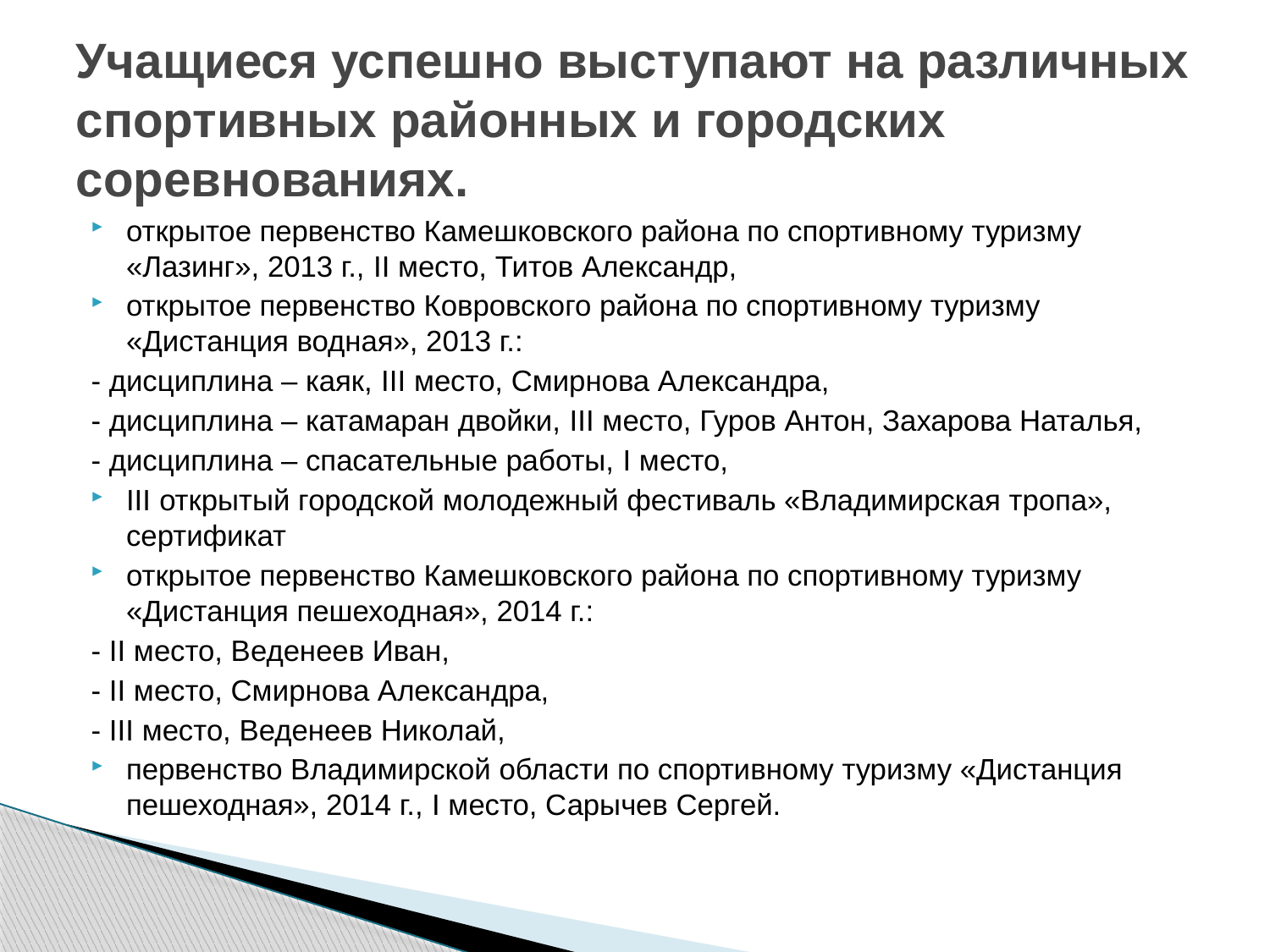

# Учащиеся успешно выступают на различных спортивных районных и городских соревнованиях.
открытое первенство Камешковского района по спортивному туризму «Лазинг», 2013 г., II место, Титов Александр,
открытое первенство Ковровского района по спортивному туризму «Дистанция водная», 2013 г.:
- дисциплина – каяк, III место, Смирнова Александра,
- дисциплина – катамаран двойки, III место, Гуров Антон, Захарова Наталья,
- дисциплина – спасательные работы, I место,
III открытый городской молодежный фестиваль «Владимирская тропа», сертификат
открытое первенство Камешковского района по спортивному туризму «Дистанция пешеходная», 2014 г.:
- II место, Веденеев Иван,
- II место, Смирнова Александра,
- III место, Веденеев Николай,
первенство Владимирской области по спортивному туризму «Дистанция пешеходная», 2014 г., I место, Сарычев Сергей.